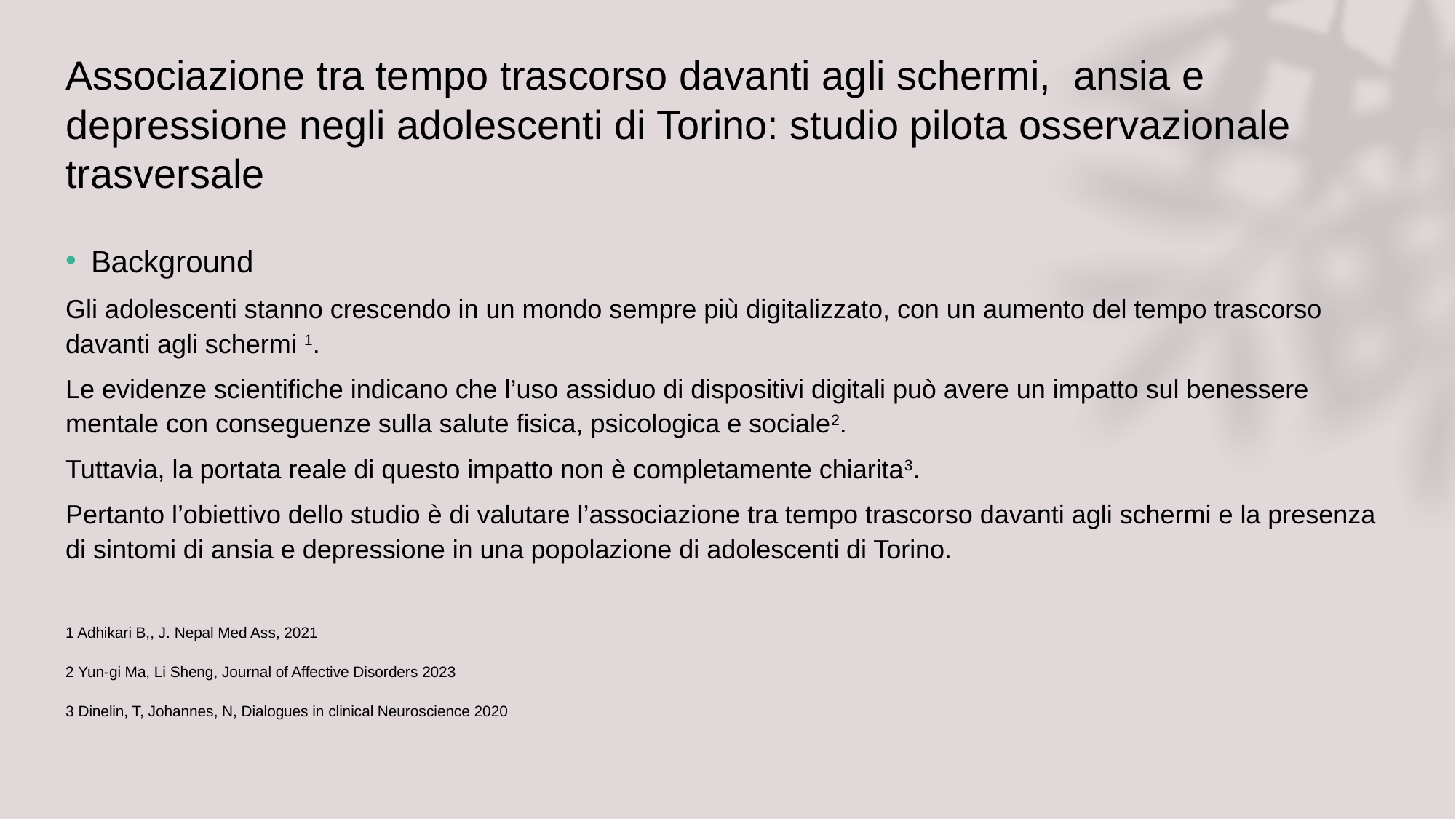

# Associazione tra tempo trascorso davanti agli schermi,  ansia e depressione negli adolescenti di Torino: studio pilota osservazionale trasversale
Background
Gli adolescenti stanno crescendo in un mondo sempre più digitalizzato, con un aumento del tempo trascorso davanti agli schermi 1.
Le evidenze scientifiche indicano che l’uso assiduo di dispositivi digitali può avere un impatto sul benessere mentale con conseguenze sulla salute fisica, psicologica e sociale2.
Tuttavia, la portata reale di questo impatto non è completamente chiarita3.
Pertanto l’obiettivo dello studio è di valutare l’associazione tra tempo trascorso davanti agli schermi e la presenza di sintomi di ansia e depressione in una popolazione di adolescenti di Torino.

1 Adhikari B,, J. Nepal Med Ass, 2021
2 Yun-gi Ma, Li Sheng, Journal of Affective Disorders 2023
3 Dinelin, T, Johannes, N, Dialogues in clinical Neuroscience 2020